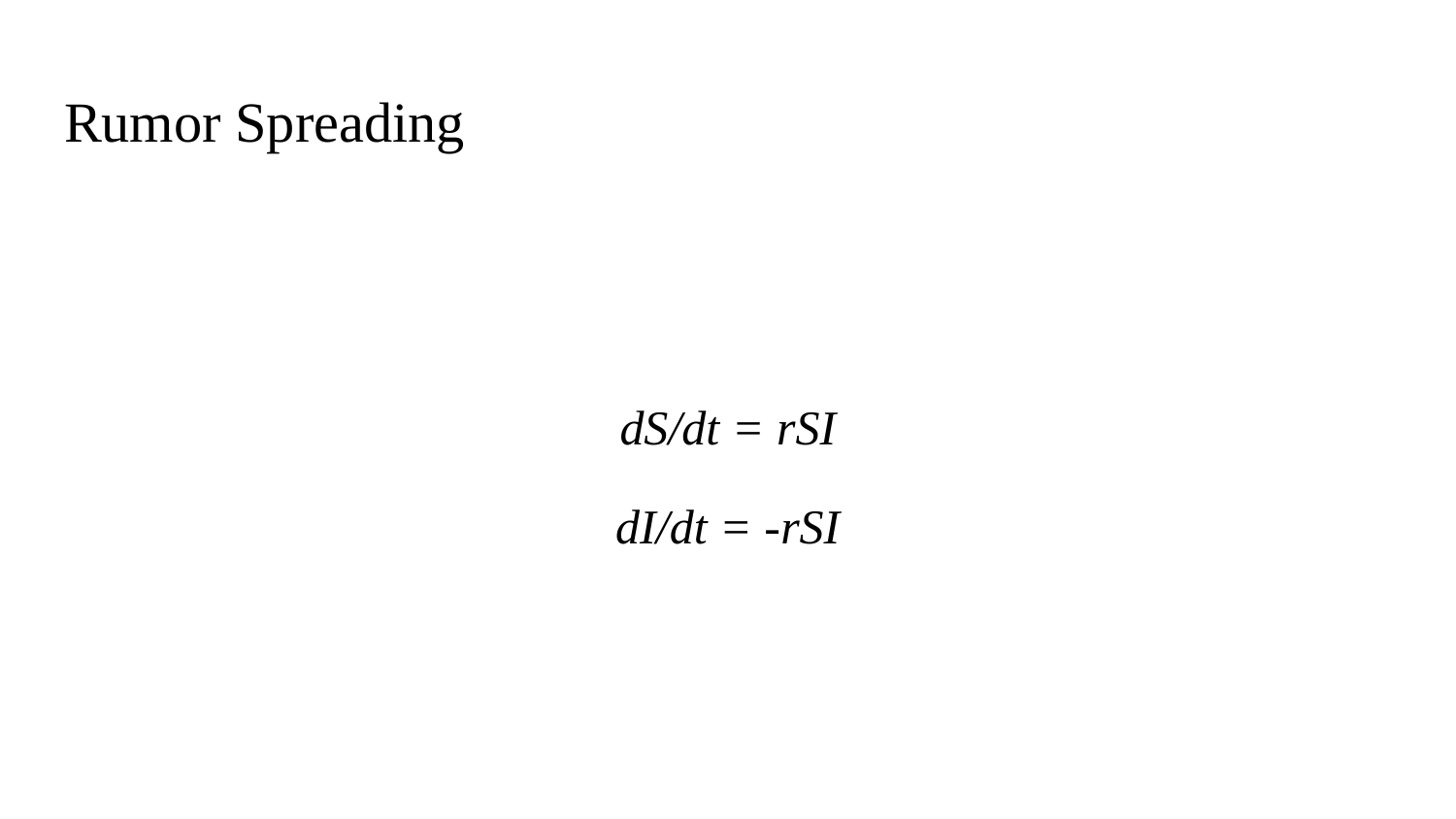

# Rumor Spreading

dS/dt = rSI
dI/dt = -rSI